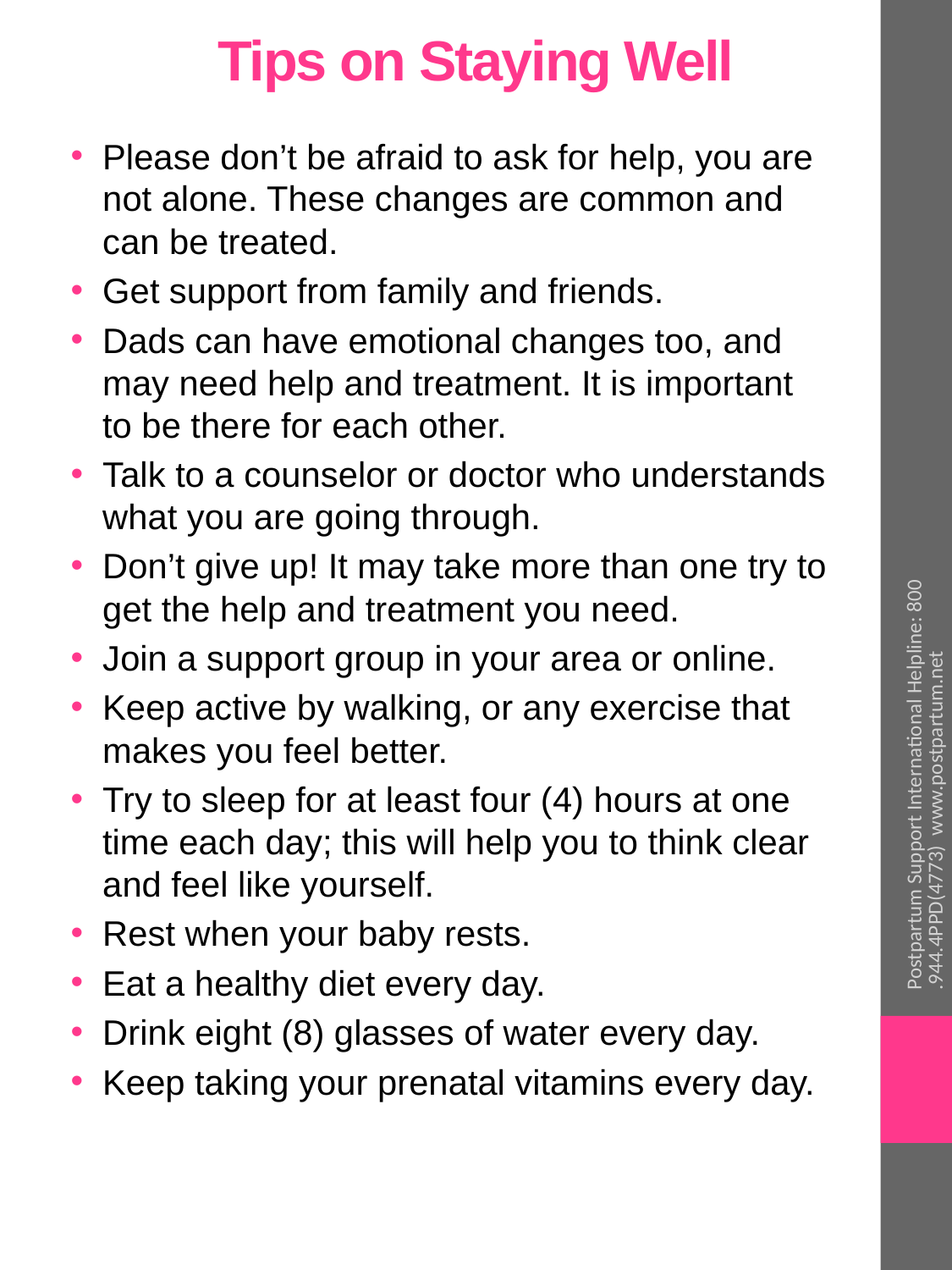

# Tips on Staying Well

Please don’t be afraid to ask for help, you are not alone. These changes are common and can be treated.
Get support from family and friends.
Dads can have emotional changes too, and may need help and treatment. It is important to be there for each other.
Talk to a counselor or doctor who understands what you are going through.
Don’t give up! It may take more than one try to get the help and treatment you need.
Join a support group in your area or online.
Keep active by walking, or any exercise that makes you feel better.
Try to sleep for at least four (4) hours at one time each day; this will help you to think clear and feel like yourself.
Rest when your baby rests.
Eat a healthy diet every day.
Drink eight (8) glasses of water every day.
Keep taking your prenatal vitamins every day.
Postpartum Support International Helpline: 800.944.4PPD(4773)  www.postpartum.net